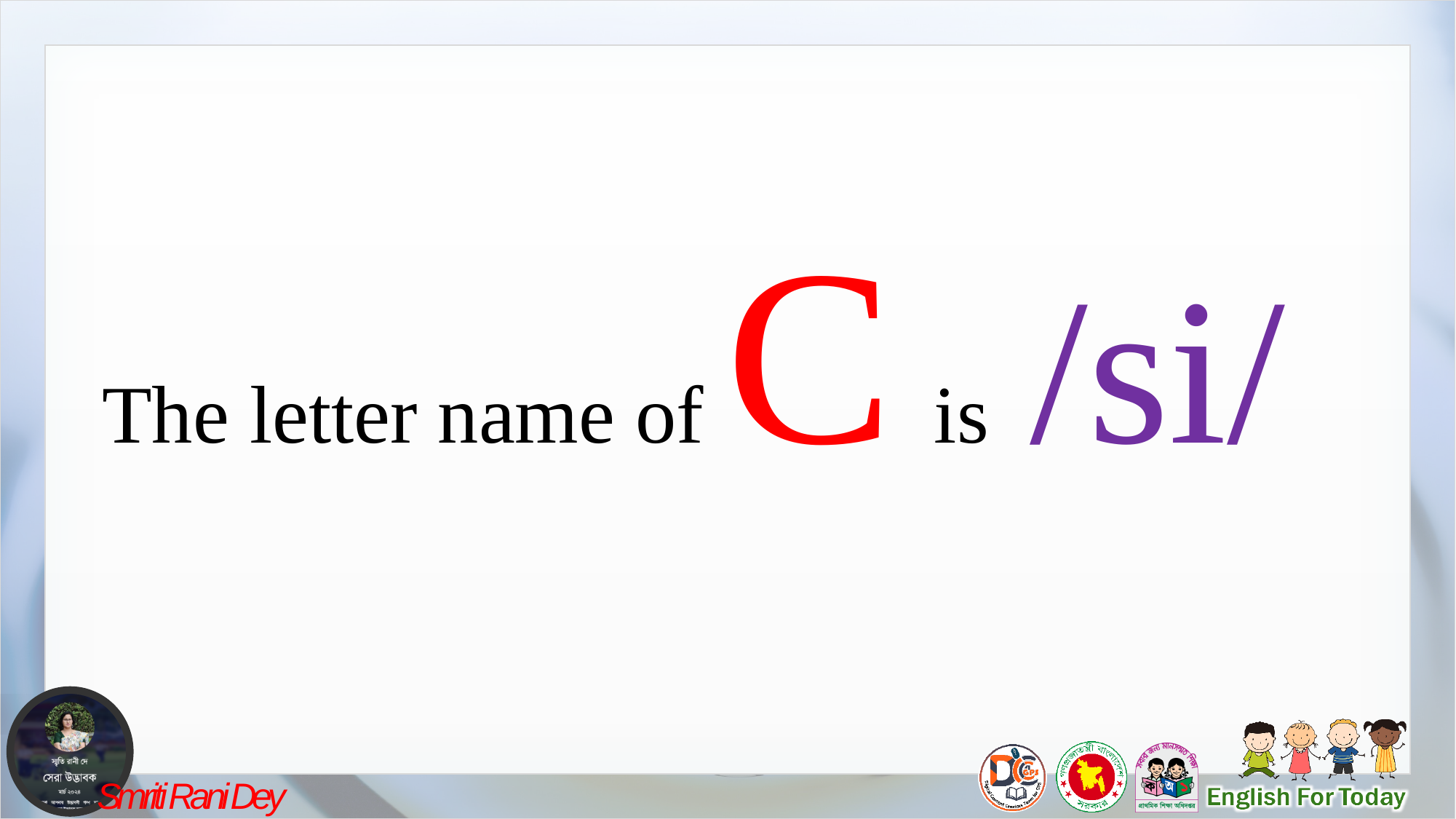

The letter name of C  is  /si/